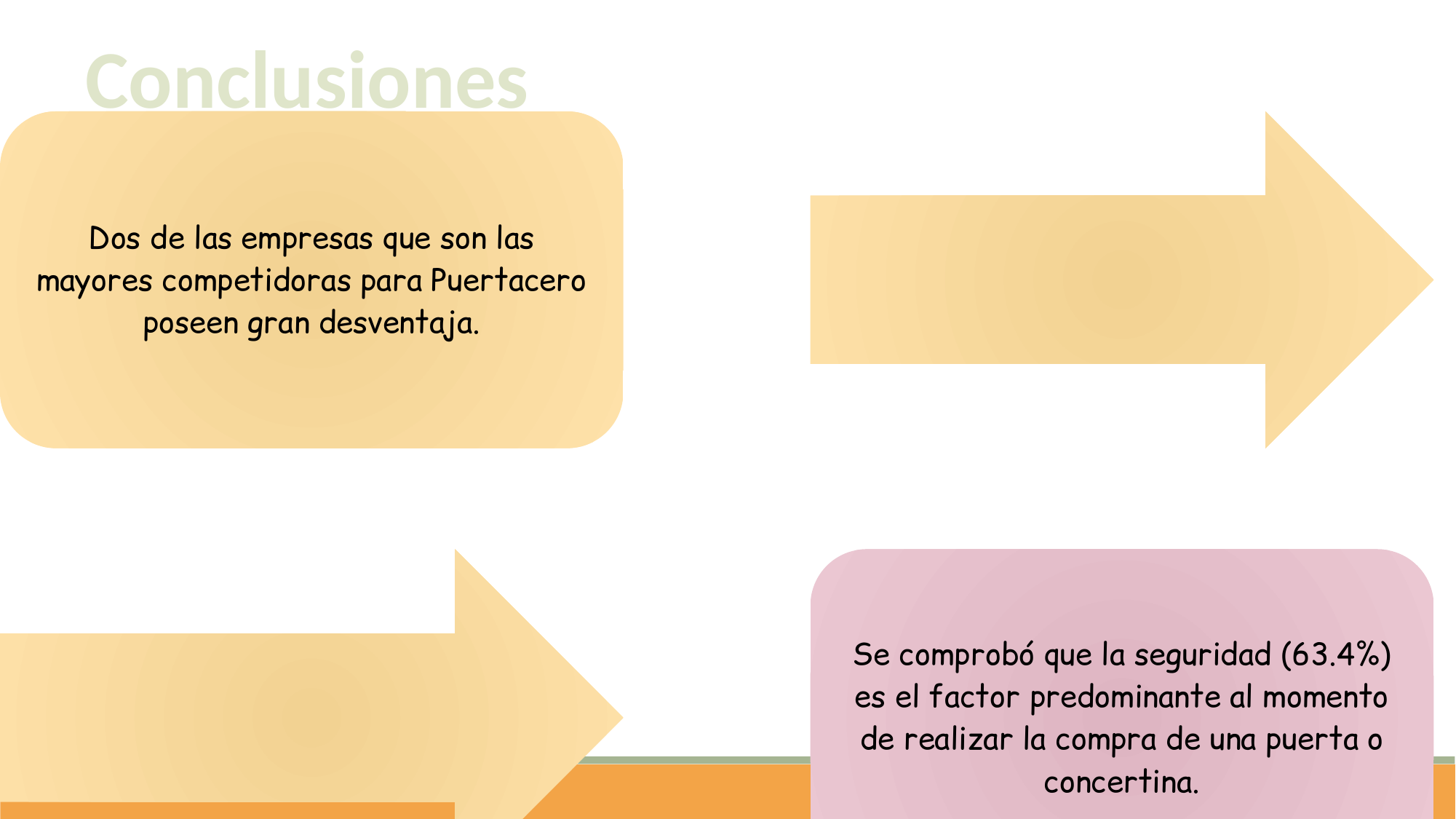

Conclusiones
Dos de las empresas que son las mayores competidoras para Puertacero poseen gran desventaja.
Se comprobó que la seguridad (63.4%) es el factor predominante al momento de realizar la compra de una puerta o concertina.